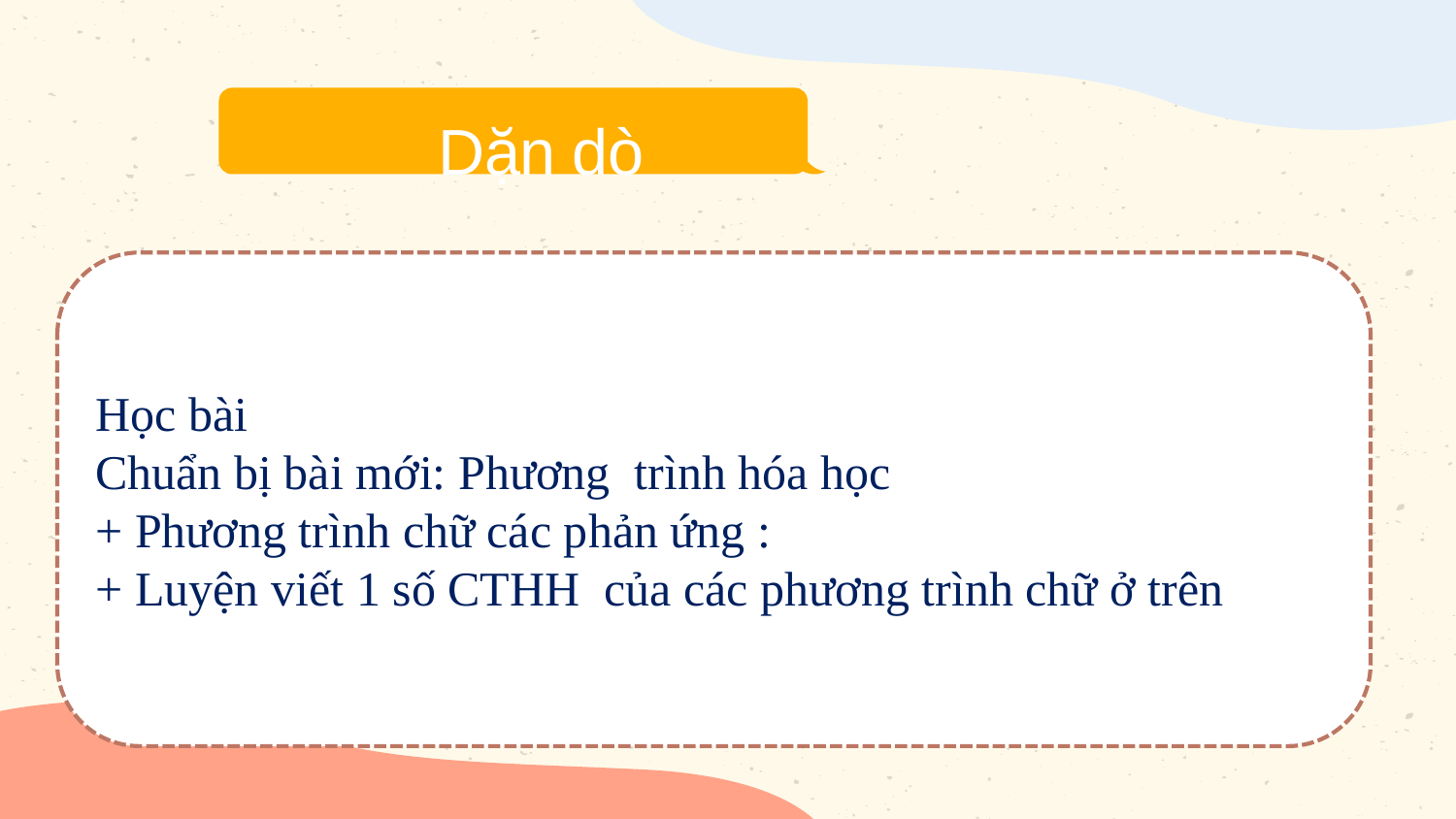

Dặn dò
Học bài
Chuẩn bị bài mới: Phương  trình hóa học
+ Phương trình chữ các phản ứng :
+ Luyện viết 1 số CTHH  của các phương trình chữ ở trên